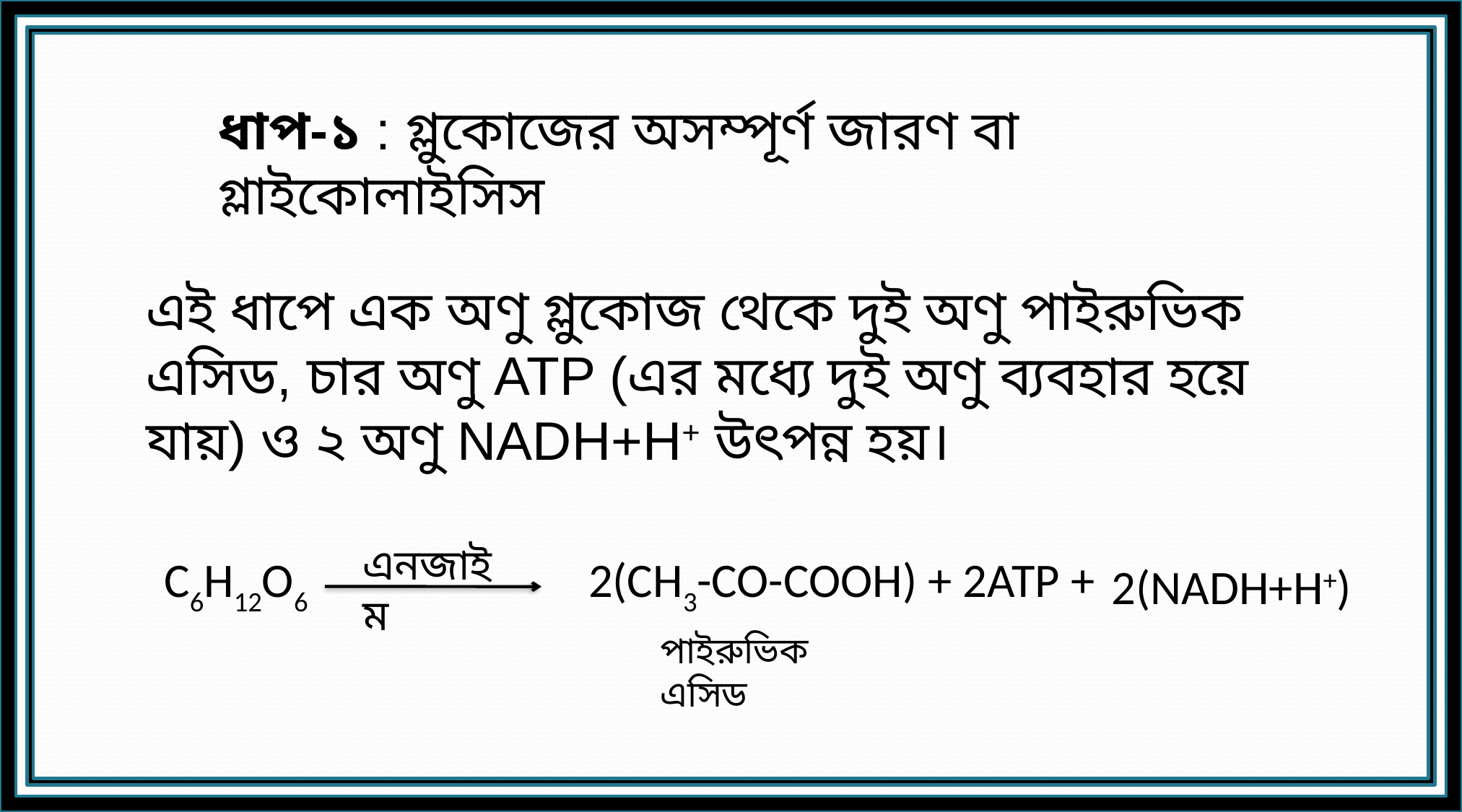

ধাপ-১ : গ্লুকোজের অসম্পূর্ণ জারণ বা গ্লাইকোলাইসিস
এই ধাপে এক অণু গ্লুকোজ থেকে দুই অণু পাইরুভিক এসিড, চার অণু ATP (এর মধ্যে দুই অণু ব্যবহার হয়ে যায়) ও ২ অণু NADH+H+ উৎপন্ন হয়।
এনজাইম
C6H12O6
2(CH3-CO-COOH) + 2ATP +
2(NADH+H+)
পাইরুভিক এসিড